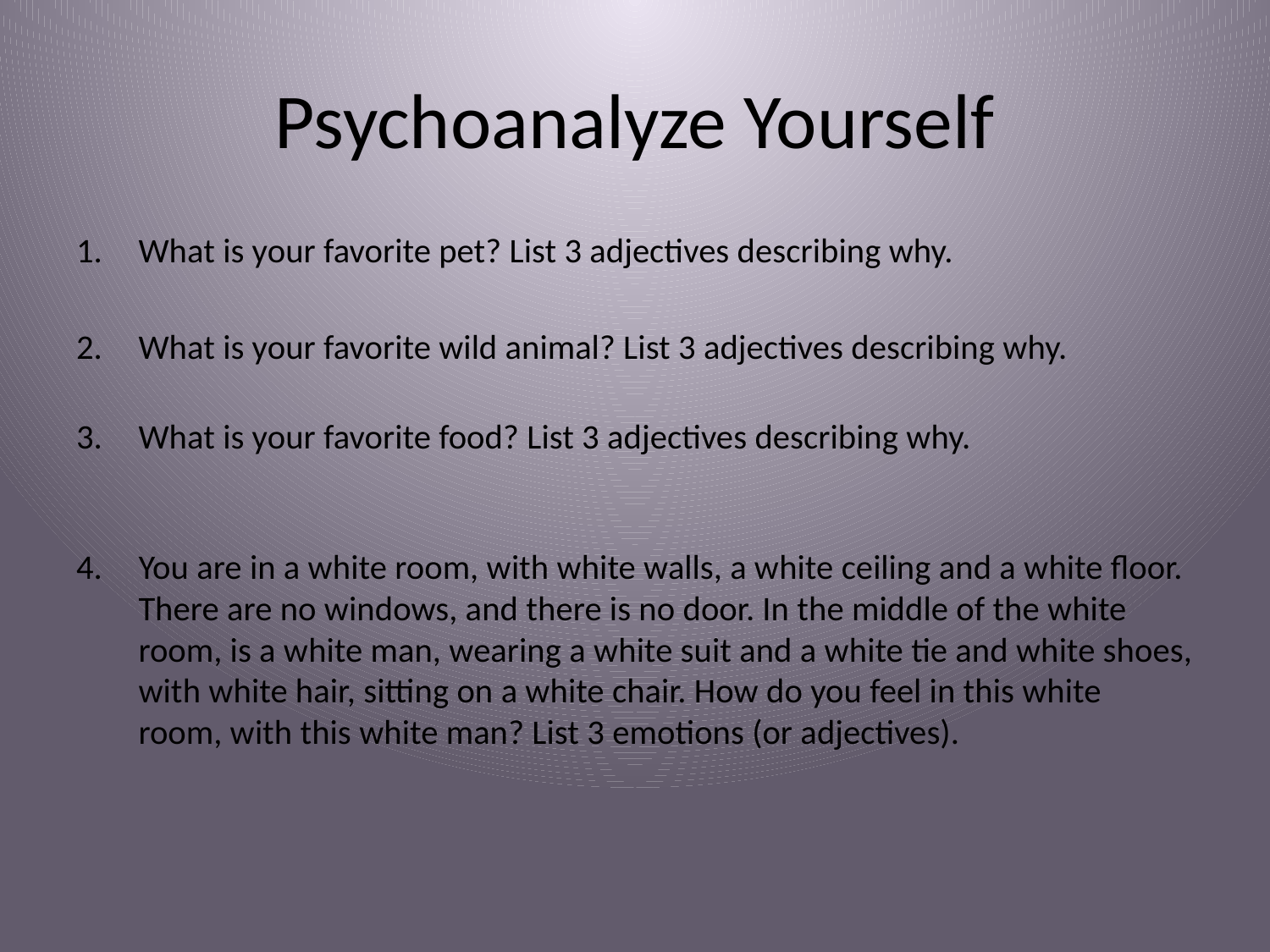

# Psychoanalyze Yourself
What is your favorite pet? List 3 adjectives describing why.

What is your favorite wild animal? List 3 adjectives describing why.
What is your favorite food? List 3 adjectives describing why.
You are in a white room, with white walls, a white ceiling and a white floor. There are no windows, and there is no door. In the middle of the white room, is a white man, wearing a white suit and a white tie and white shoes, with white hair, sitting on a white chair. How do you feel in this white room, with this white man? List 3 emotions (or adjectives).